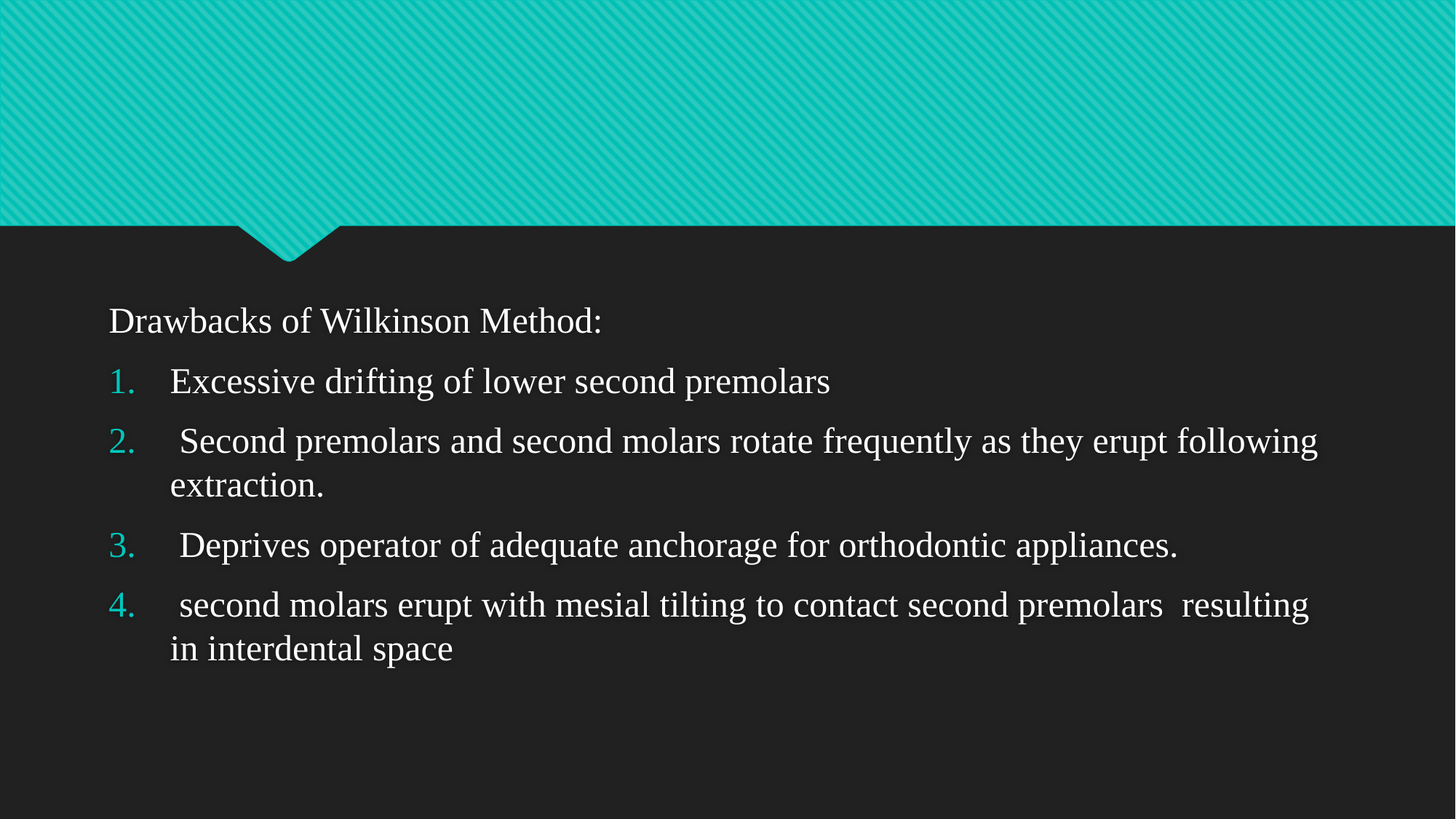

Drawbacks of Wilkinson Method:
Excessive drifting of lower second premolars
 Second premolars and second molars rotate frequently as they erupt following extraction.
 Deprives operator of adequate anchorage for orthodontic appliances.
 second molars erupt with mesial tilting to contact second premolars  resulting in interdental space